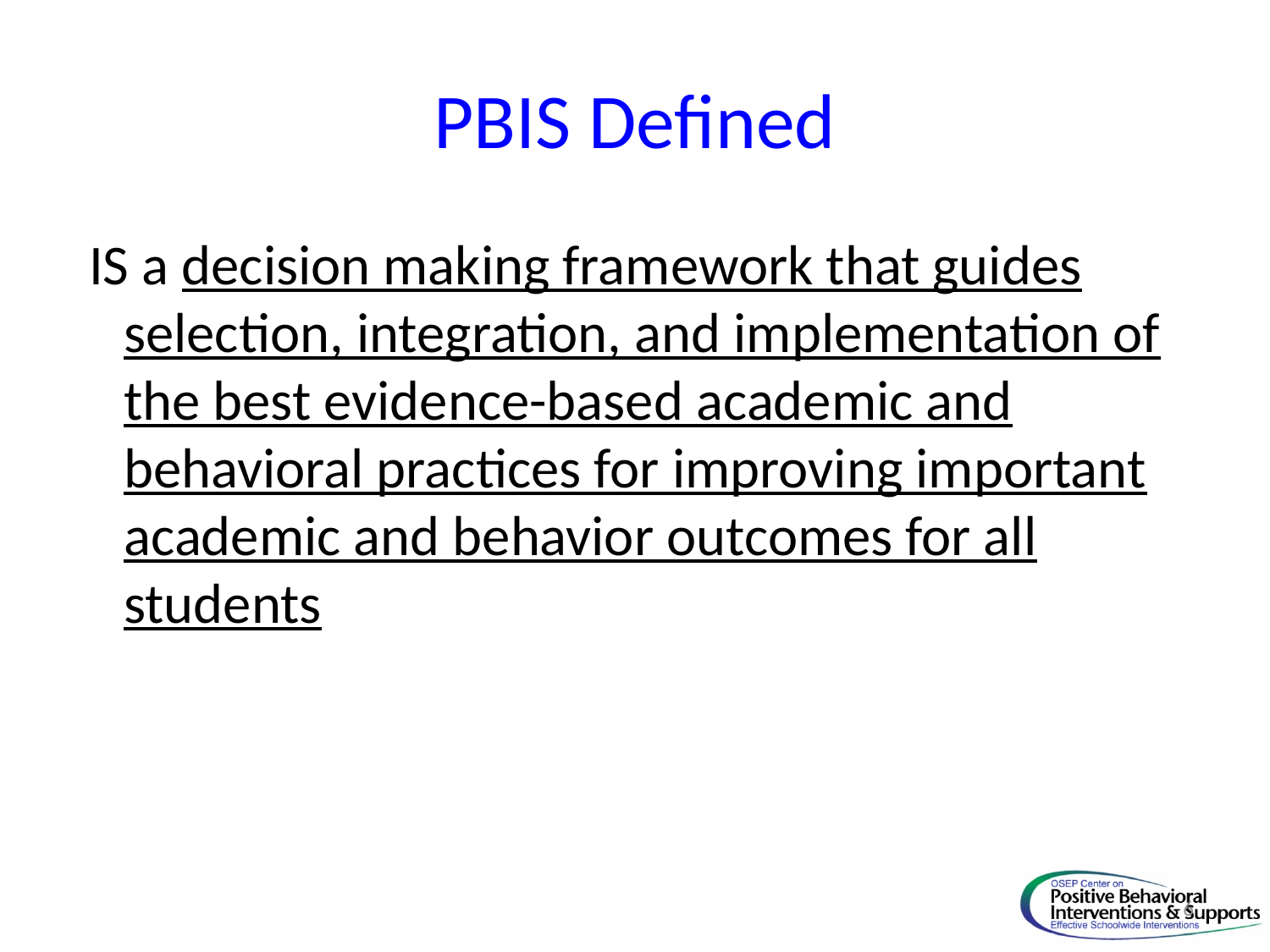

# PBIS Defined
 IS a decision making framework that guides selection, integration, and implementation of the best evidence-based academic and behavioral practices for improving important academic and behavior outcomes for all students
6